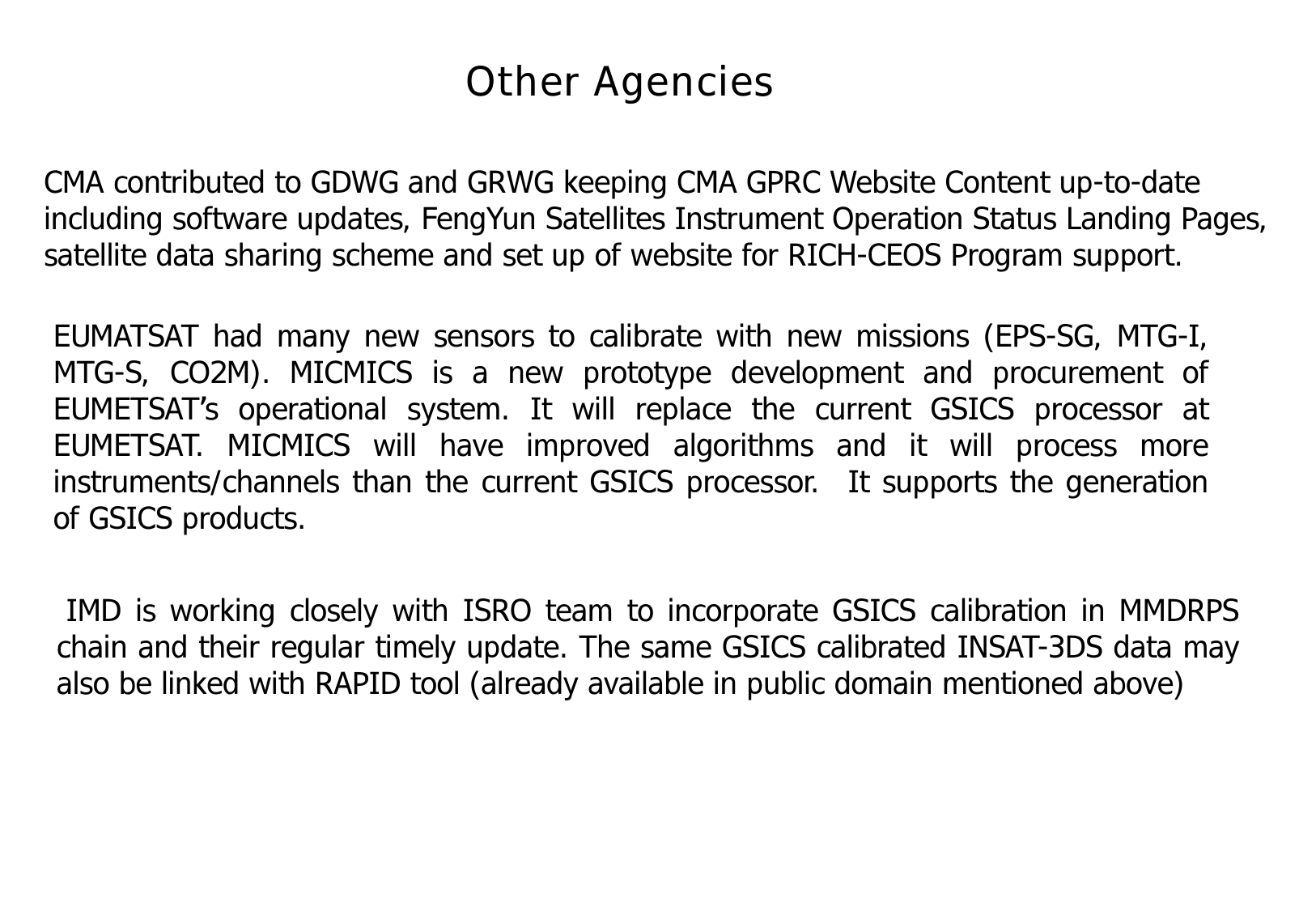

Other Agencies
CMA contributed to GDWG and GRWG keeping CMA GPRC Website Content up-to-date including software updates, FengYun Satellites Instrument Operation Status Landing Pages, satellite data sharing scheme and set up of website for RICH-CEOS Program support.

EUMATSAT had many new sensors to calibrate with new missions (EPS-SG, MTG-I, MTG-S, CO2M).  MICMICS is a new prototype development and procurement of EUMETSAT’s operational system. It will replace the current GSICS processor at EUMETSAT. MICMICS will have improved algorithms and it will process more instruments/channels than the current GSICS processor.   It supports the generation of GSICS products.

 IMD is working closely with ISRO team to incorporate GSICS calibration in MMDRPS chain and their regular timely update. The same GSICS calibrated INSAT-3DS data may also be linked with RAPID tool (already available in public domain mentioned above)